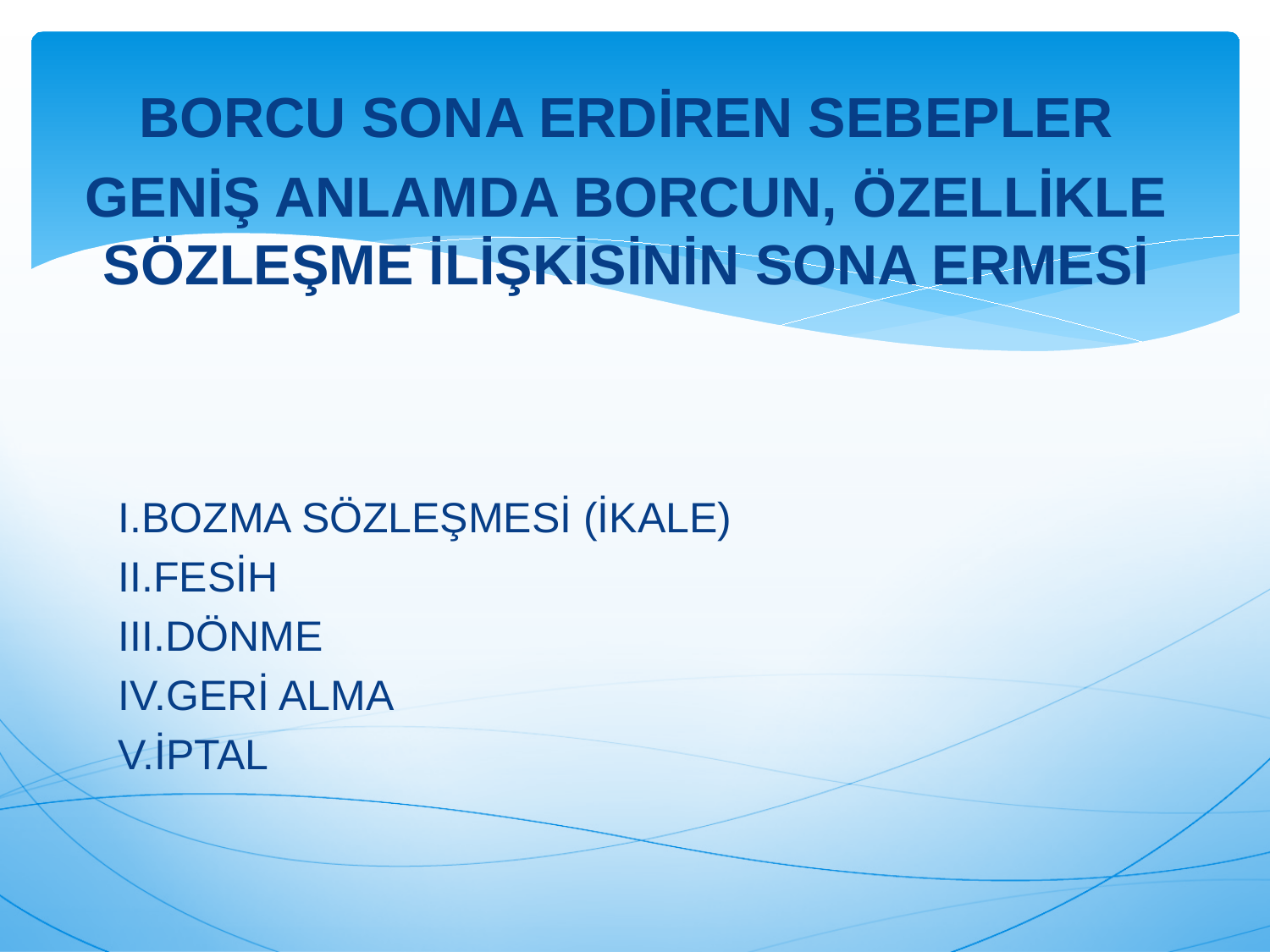

BORCU SONA ERDİREN SEBEPLER
GENİŞ ANLAMDA BORCUN, ÖZELLİKLE SÖZLEŞME İLİŞKİSİNİN SONA ERMESİ

     I.BOZMA SÖZLEŞMESİ (İKALE)
     II.FESİH
     III.DÖNME
     IV.GERİ ALMA
     V.İPTAL